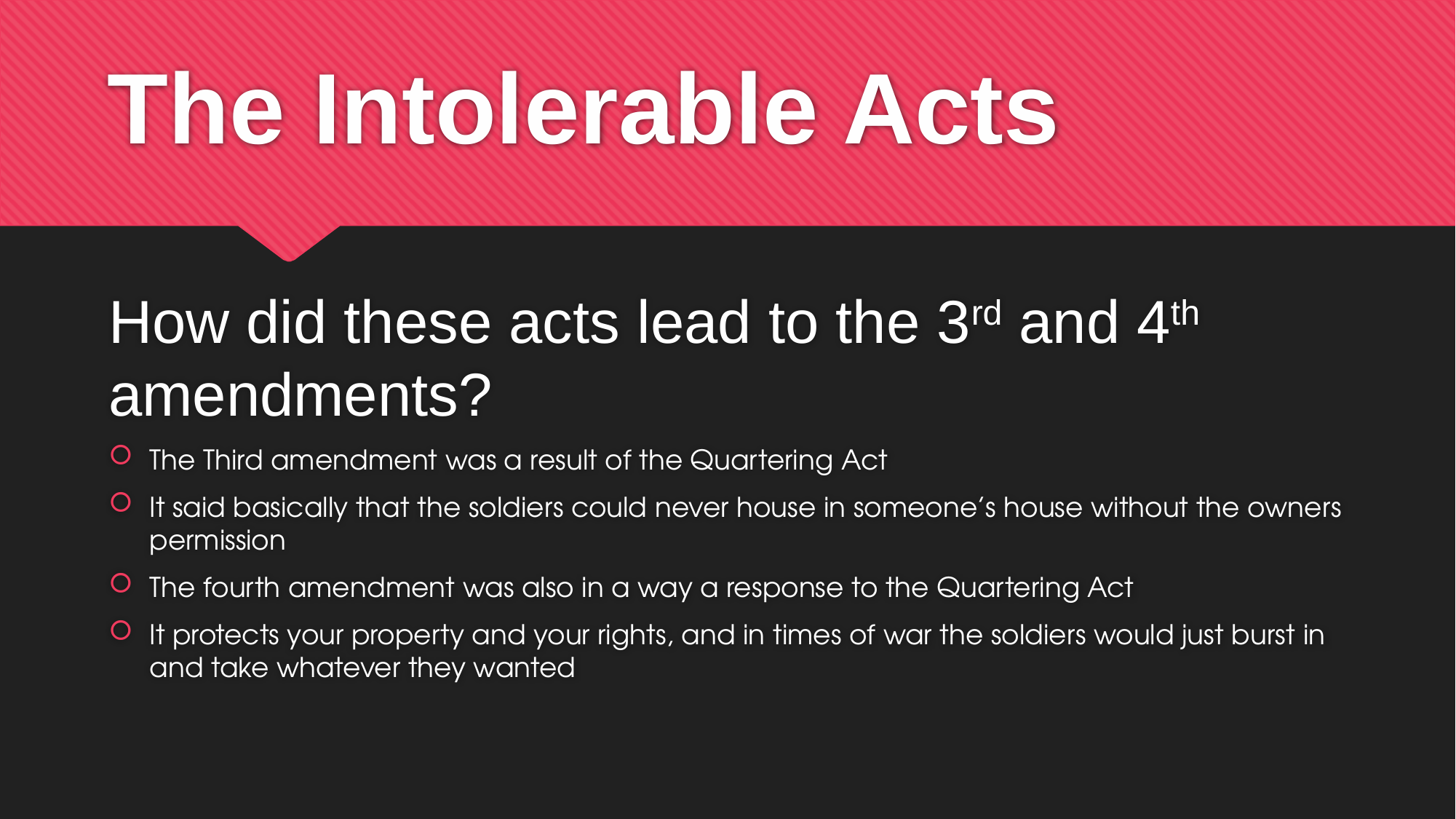

# The Intolerable Acts
How did these acts lead to the 3rd and 4th amendments?
The Third amendment was a result of the Quartering Act
It said basically that the soldiers could never house in someone’s house without the owners permission
The fourth amendment was also in a way a response to the Quartering Act
It protects your property and your rights, and in times of war the soldiers would just burst in and take whatever they wanted